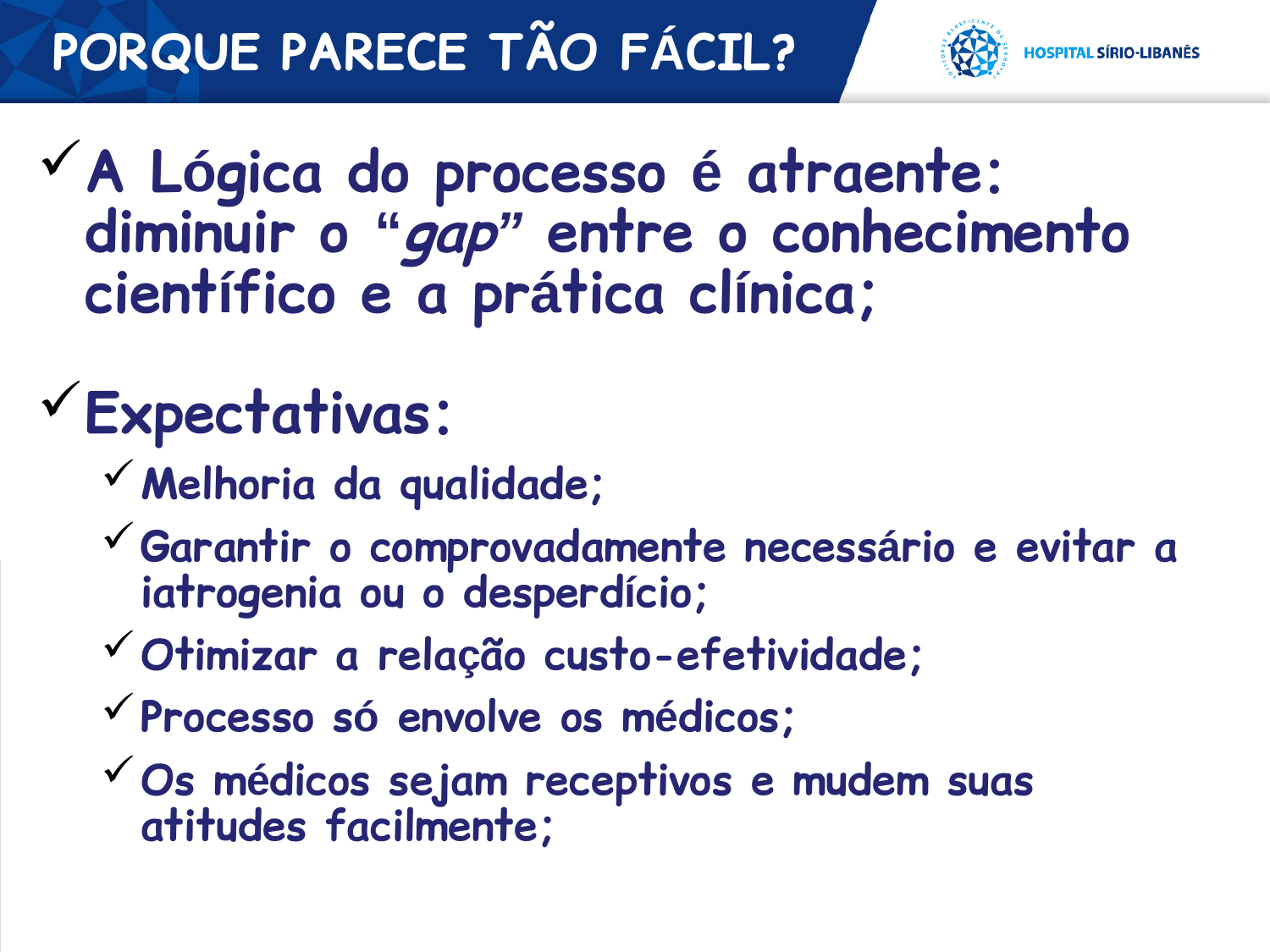

PORQUE PARECE TÃO FÁCIL?
A Lógica do processo é atraente: diminuir o “gap” entre o conhecimento científico e a prática clínica;

Expectativas:
Melhoria da qualidade;
Garantir o comprovadamente necessário e evitar a iatrogenia ou o desperdício;
Otimizar a relação custo-efetividade;
Processo só envolve os médicos;
Os médicos sejam receptivos e mudem suas atitudes facilmente;